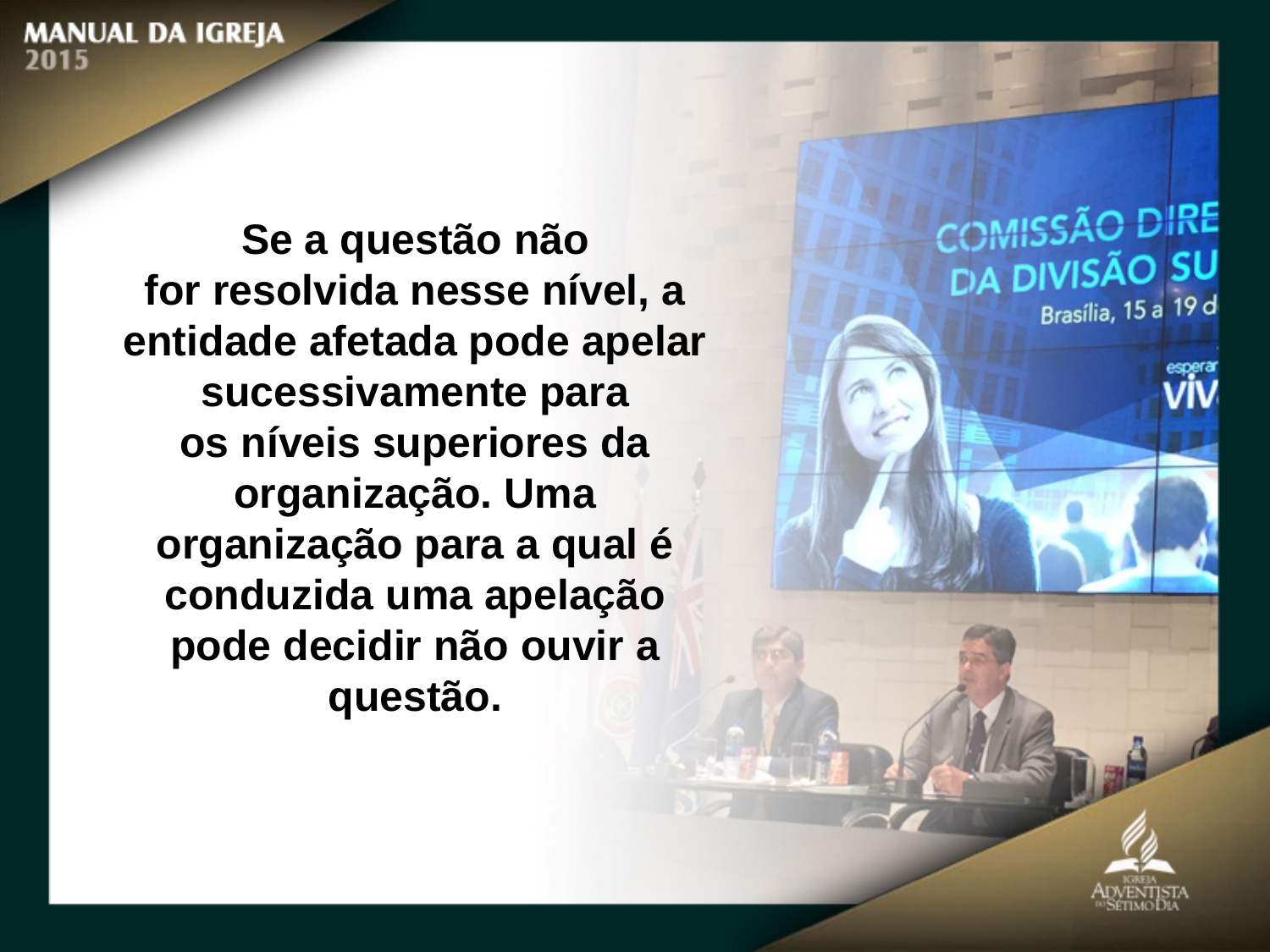

Se a questão não
for resolvida nesse nível, a entidade afetada pode apelar sucessivamente para
os níveis superiores da organização. Uma organização para a qual é conduzida uma apelação pode decidir não ouvir a questão.